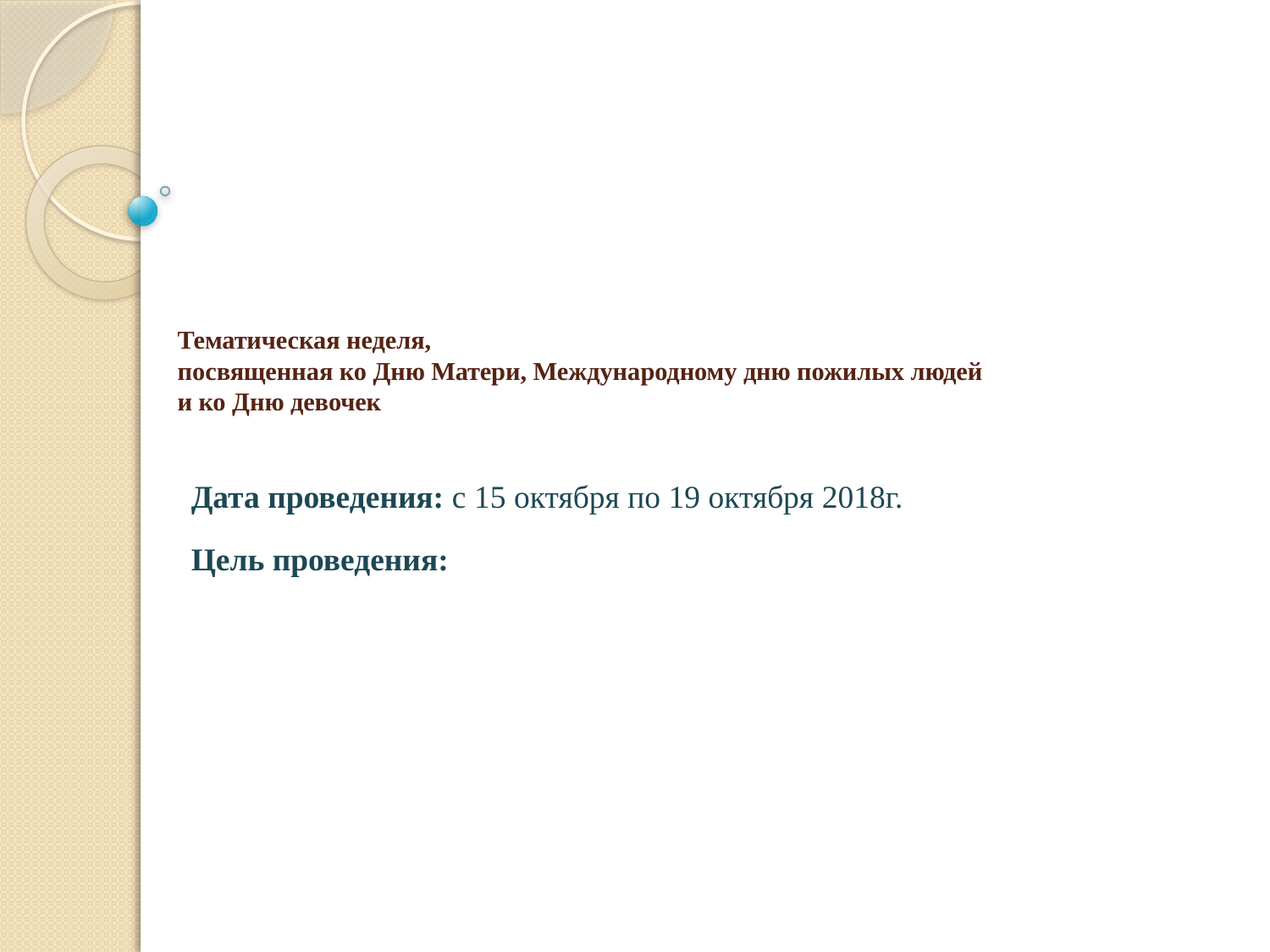

# Тематическая неделя, посвященная ко Дню Матери, Международному дню пожилых людей и ко Дню девочек
Дата проведения: с 15 октября по 19 октября 2018г.
Цель проведения: